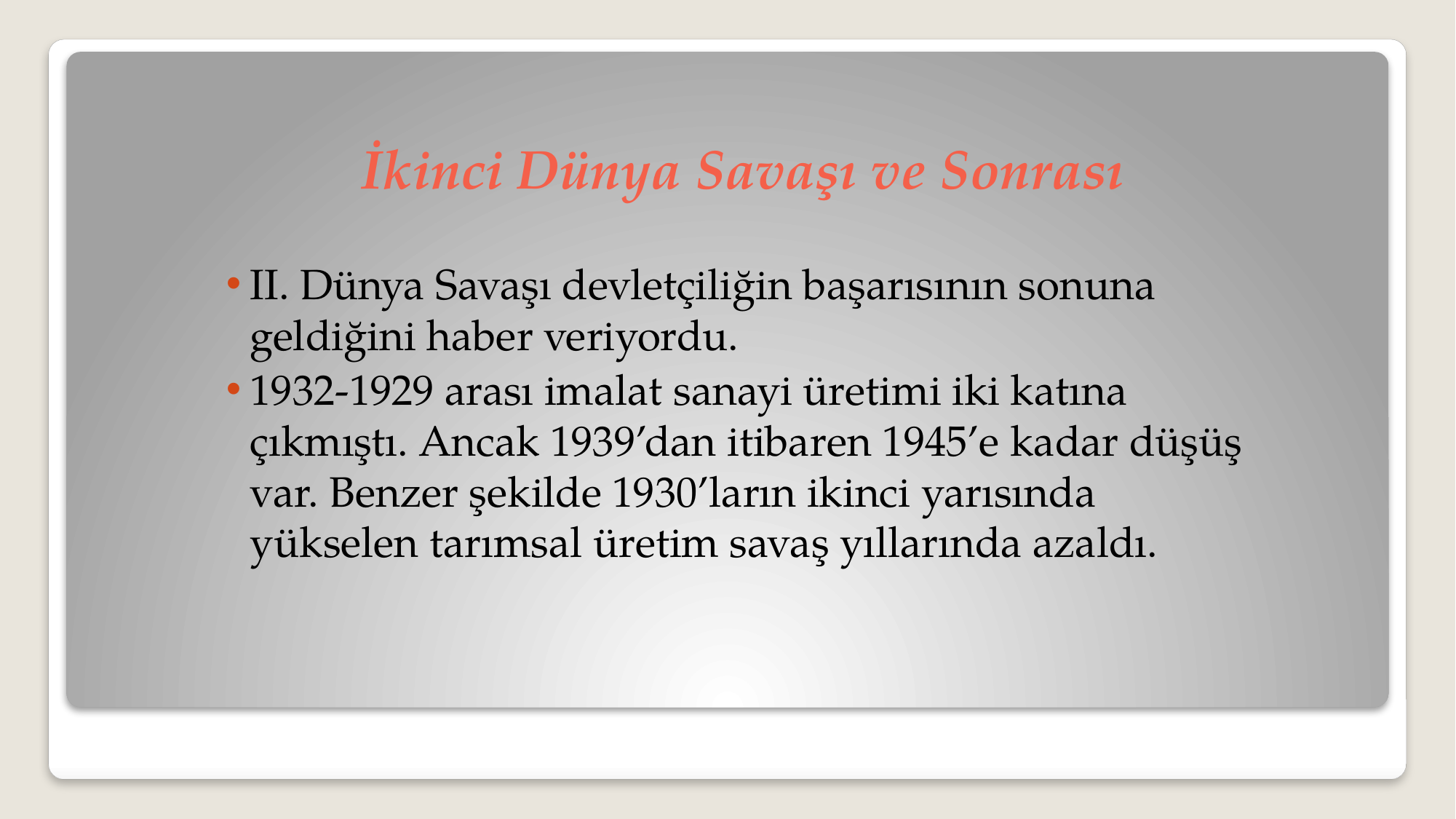

# İkinci Dünya Savaşı ve Sonrası
II. Dünya Savaşı devletçiliğin başarısının sonuna geldiğini haber veriyordu.
1932-1929 arası imalat sanayi üretimi iki katına çıkmıştı. Ancak 1939’dan itibaren 1945’e kadar düşüş var. Benzer şekilde 1930’ların ikinci yarısında yükselen tarımsal üretim savaş yıllarında azaldı.